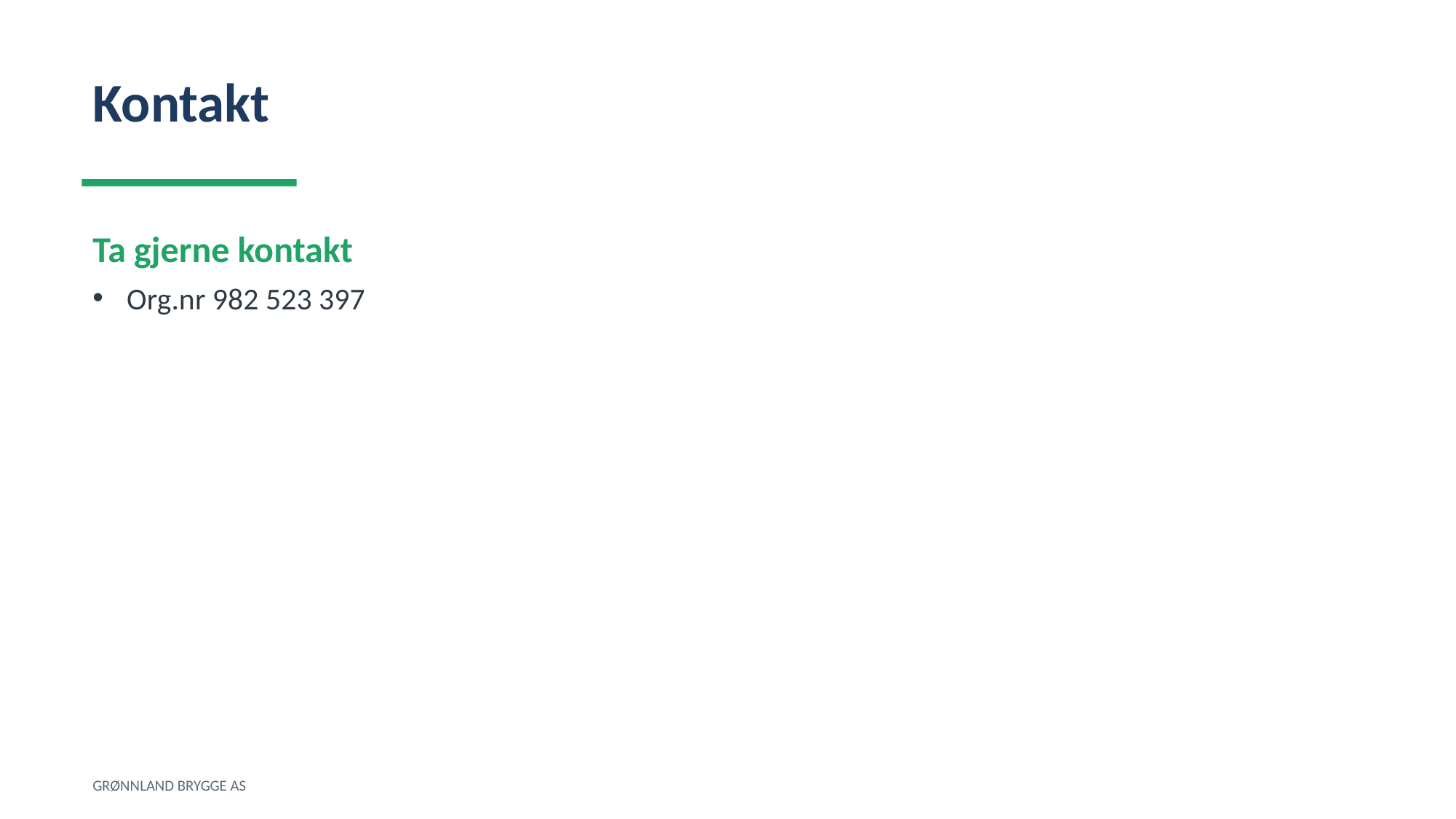

Kontakt

Ta gjerne kontakt
Org.nr 982 523 397
GRØNNLAND BRYGGE AS